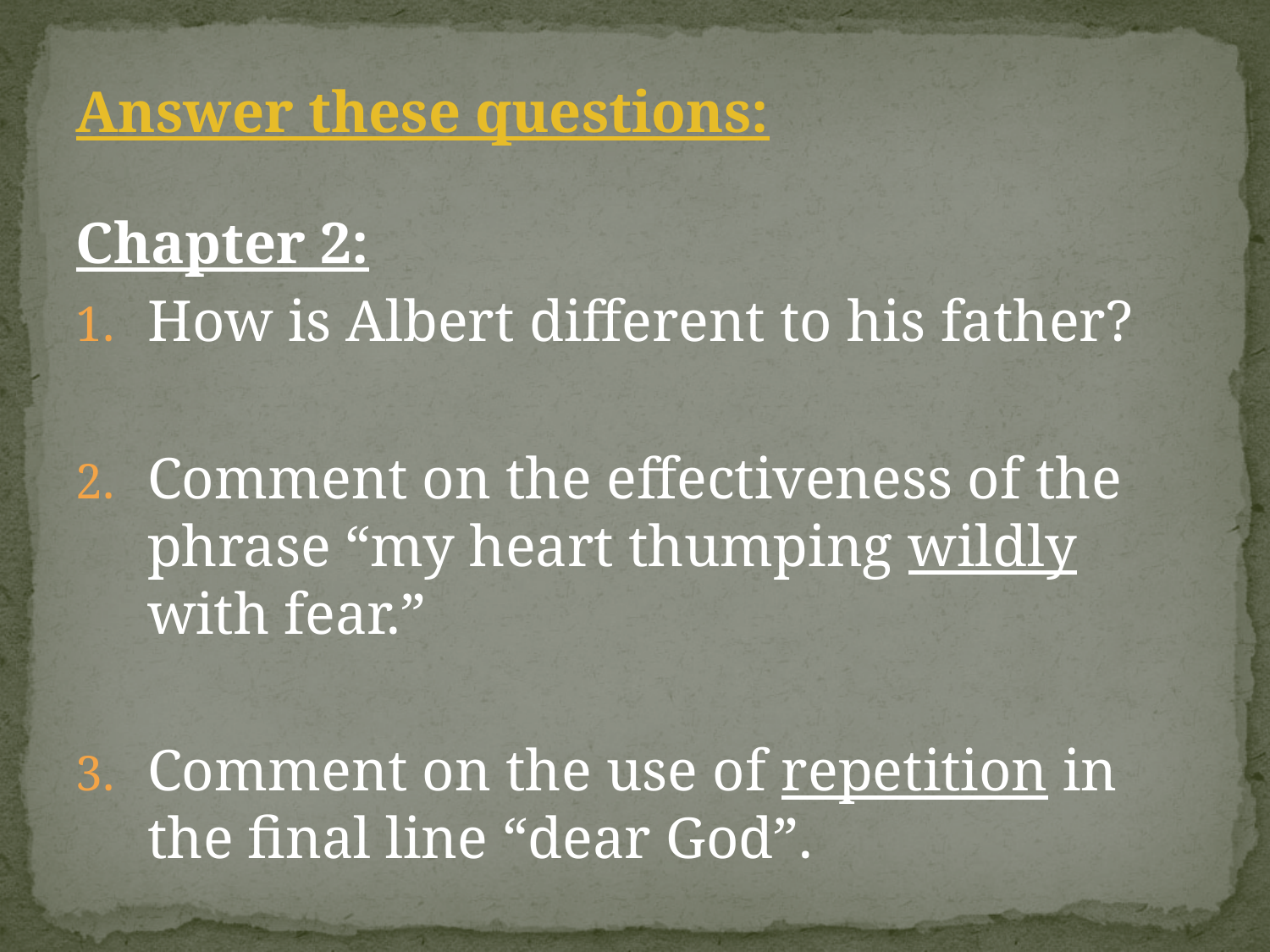

Answer these questions:

Chapter 2:
How is Albert different to his father?

Comment on the effectiveness of the phrase “my heart thumping wildly with fear.”

Comment on the use of repetition in the final line “dear God”.